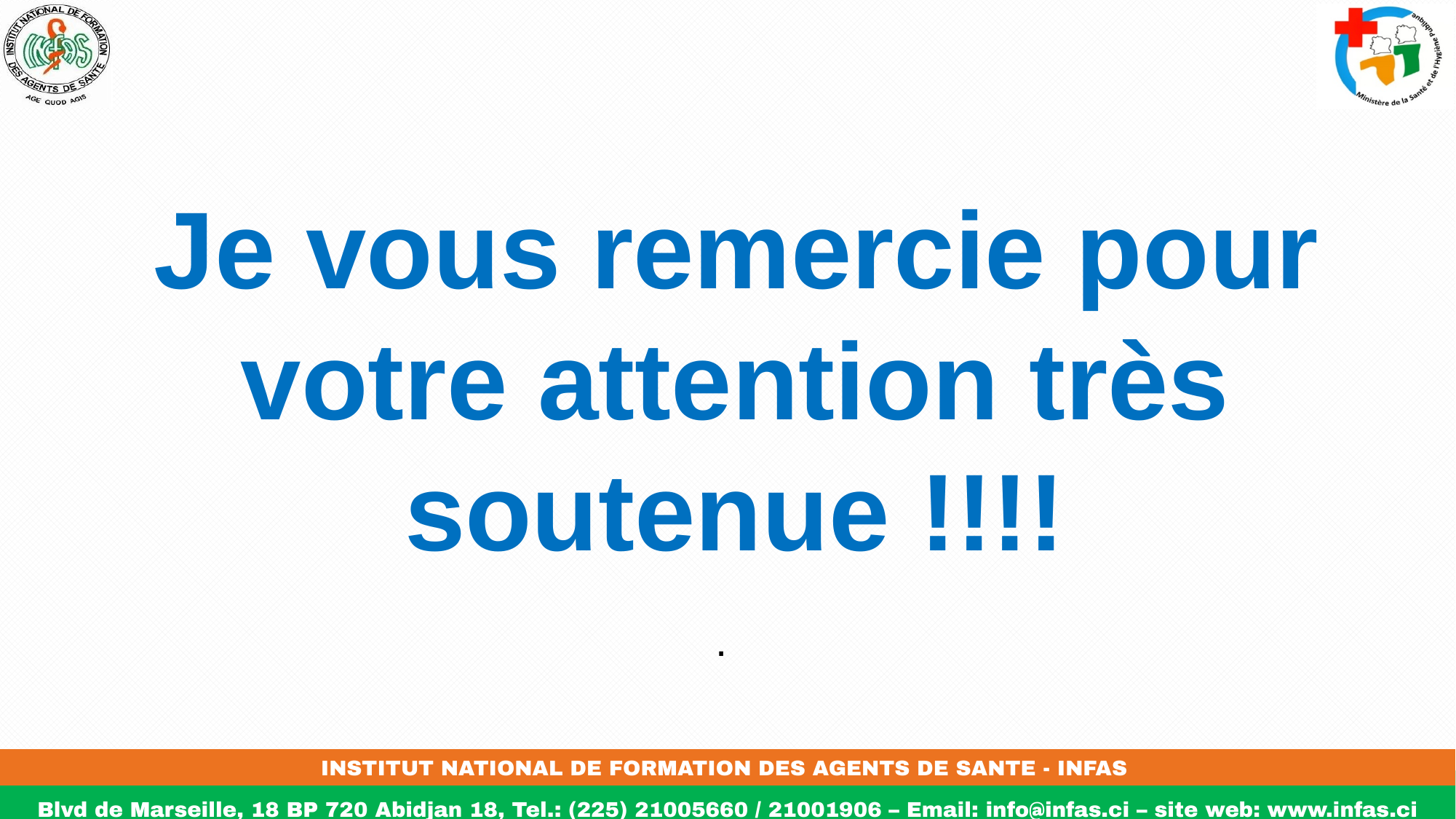

Je vous remercie pour votre attention très soutenue !!!!
.